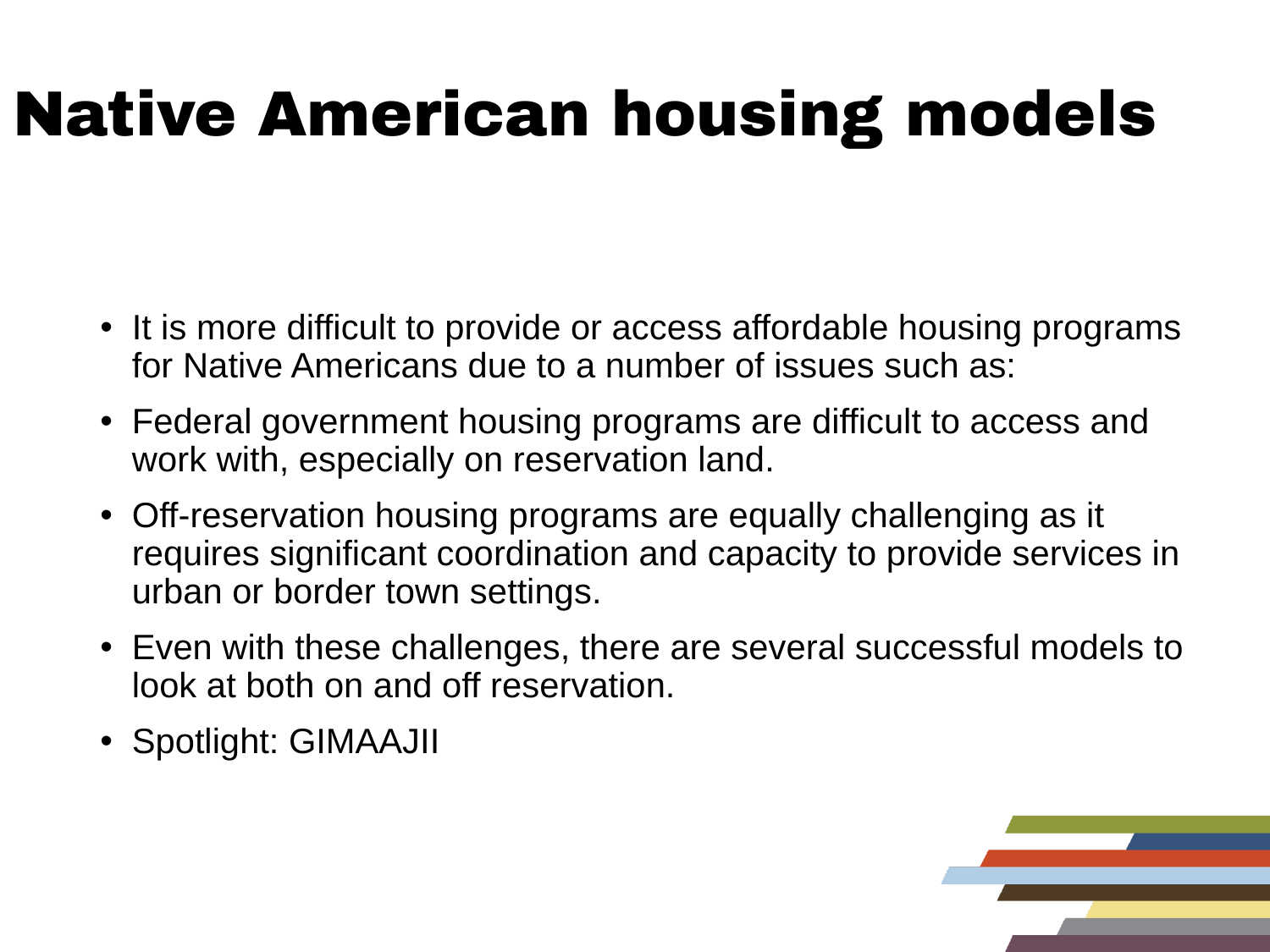

# Native American housing models
It is more difficult to provide or access affordable housing programs for Native Americans due to a number of issues such as:
Federal government housing programs are difficult to access and work with, especially on reservation land.
Off-reservation housing programs are equally challenging as it requires significant coordination and capacity to provide services in urban or border town settings.
Even with these challenges, there are several successful models to look at both on and off reservation.
Spotlight: GIMAAJII